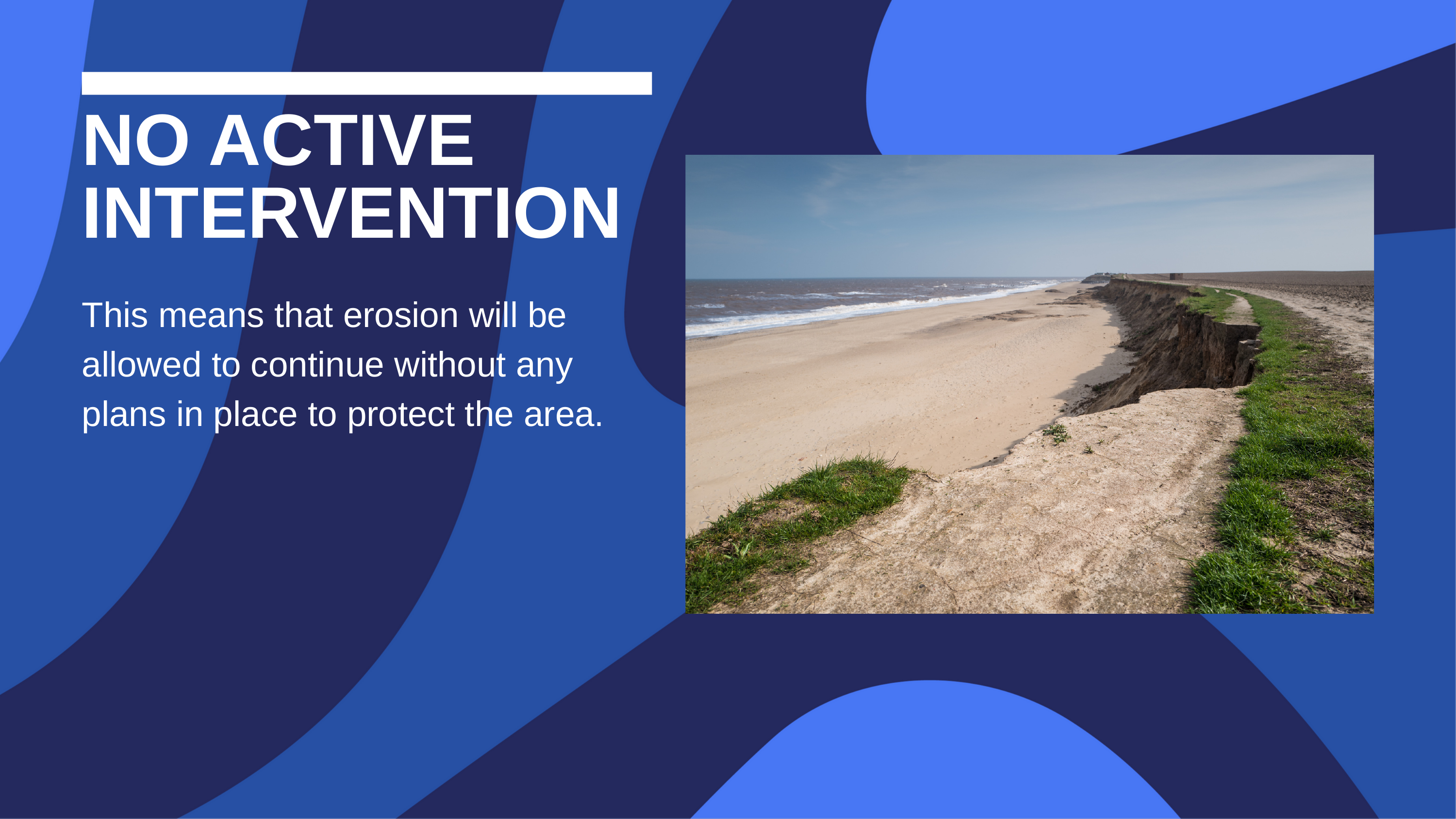

NO ACTIVE INTERVENTION

This means that erosion will be allowed to continue without any plans in place to protect the area.